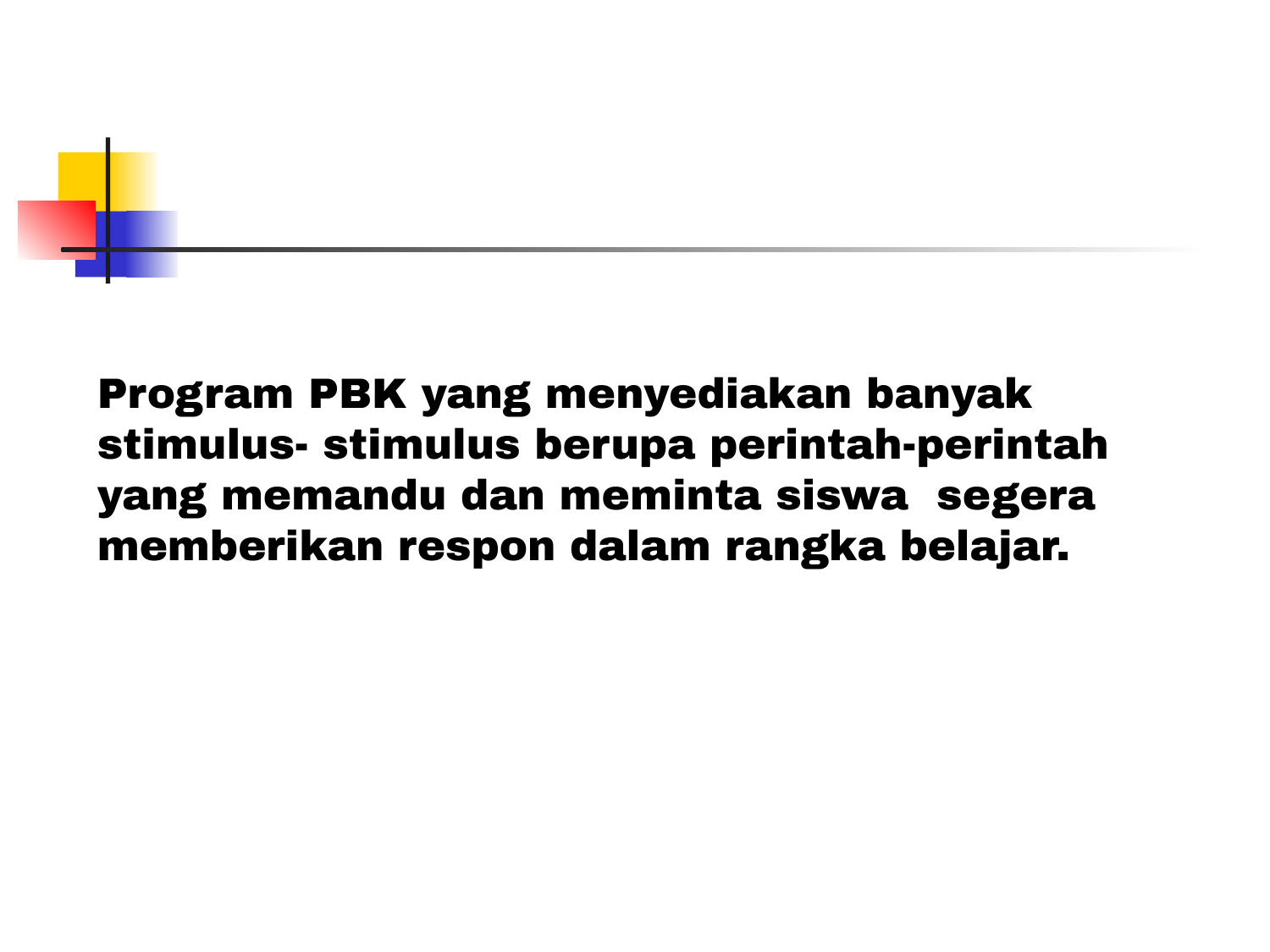

Program PBK yang menyediakan banyak stimulus- stimulus berupa perintah-perintah yang memandu dan meminta siswa  segera memberikan respon dalam rangka belajar.